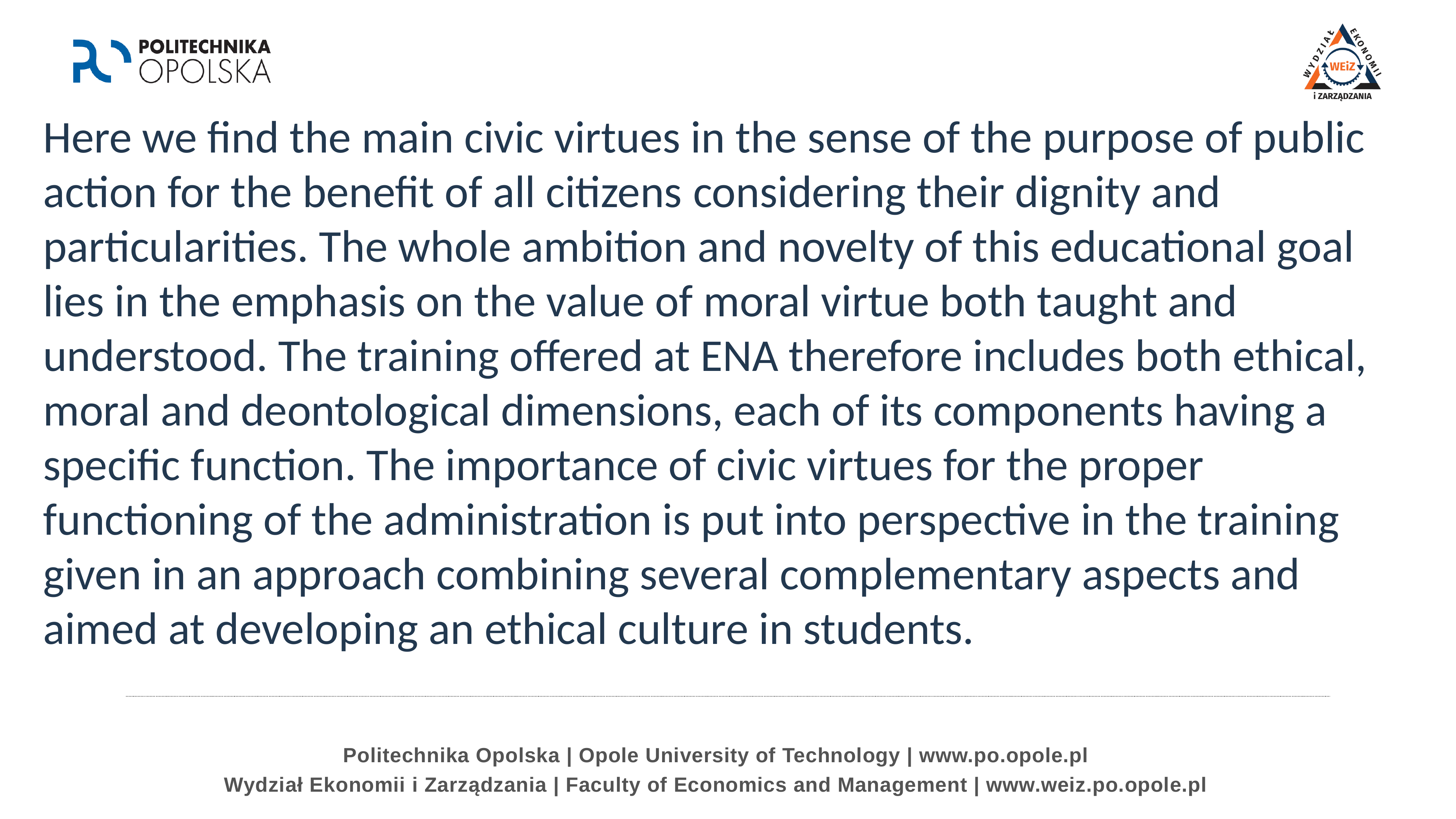

Here we find the main civic virtues in the sense of the purpose of public action for the benefit of all citizens considering their dignity and particularities. The whole ambition and novelty of this educational goal lies in the emphasis on the value of moral virtue both taught and understood. The training offered at ENA therefore includes both ethical, moral and deontological dimensions, each of its components having a specific function. The importance of civic virtues for the proper functioning of the administration is put into perspective in the training given in an approach combining several complementary aspects and aimed at developing an ethical culture in students.